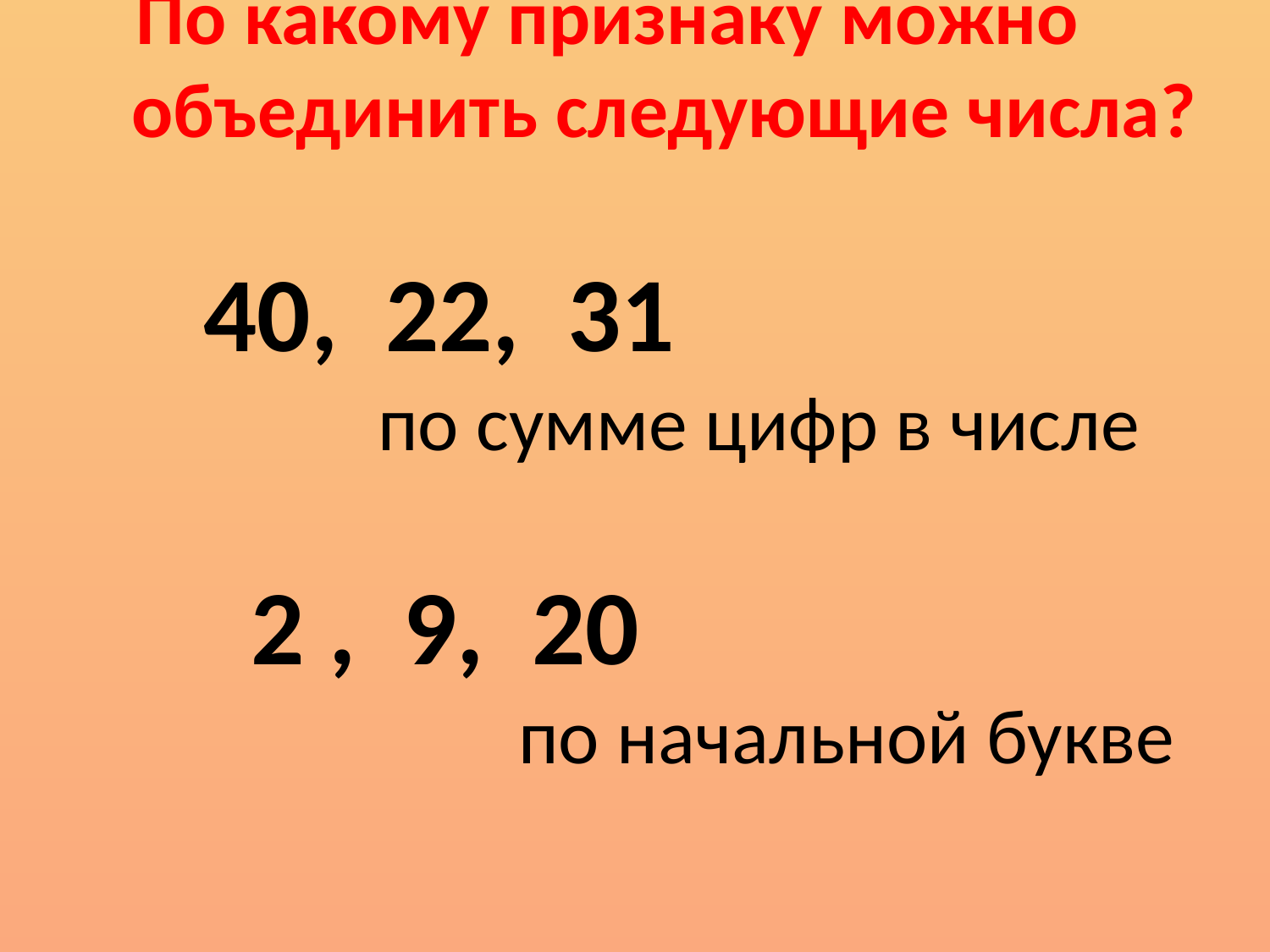

По какому признаку можно объединить следующие числа?

     40,  22,  31
              по сумме цифр в числе
     2 ,  9,  20
                      по начальной букве